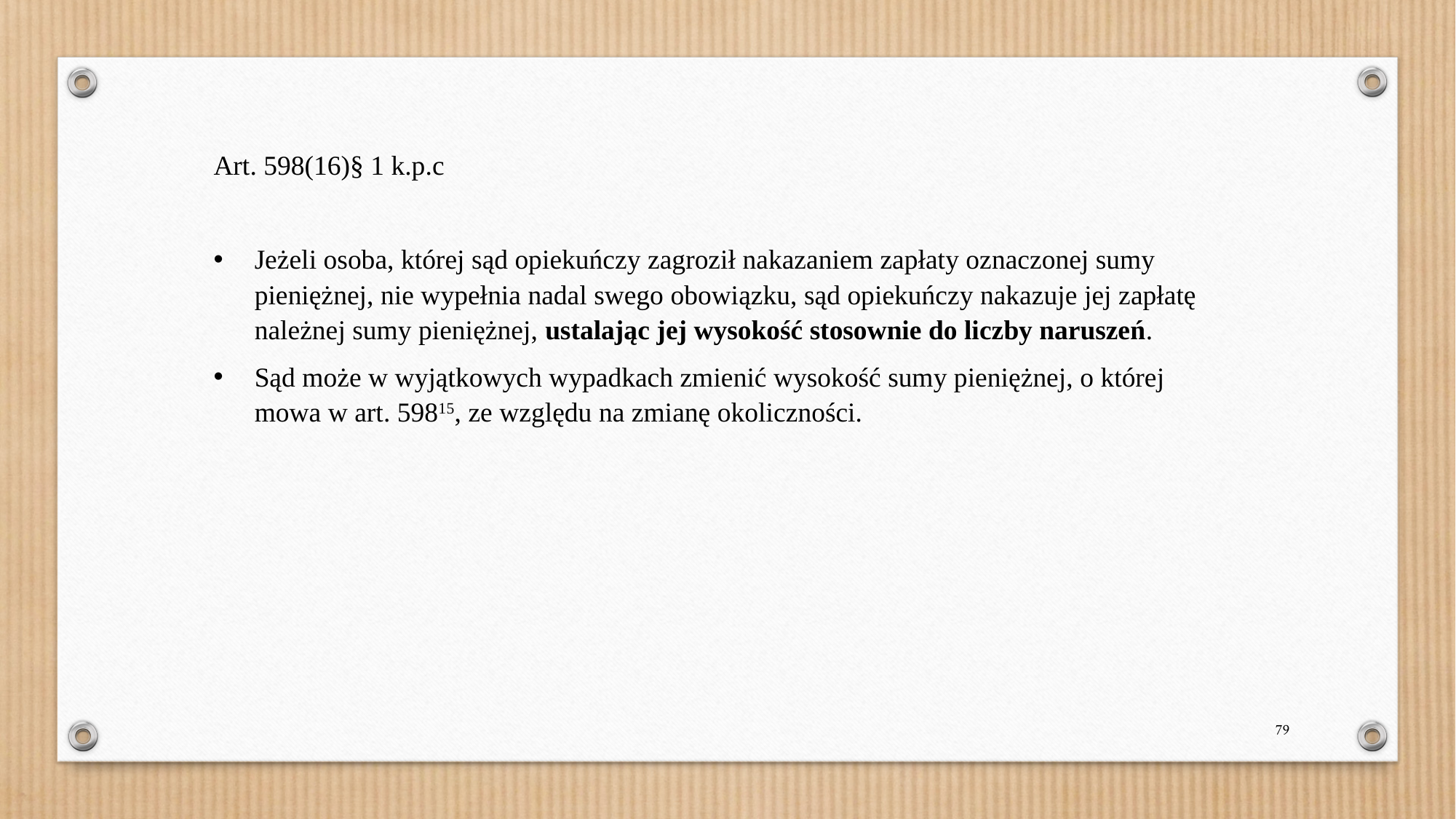

Art. 598(16)§ 1 k.p.c

Jeżeli osoba, której sąd opiekuńczy zagroził nakazaniem zapłaty oznaczonej sumy pieniężnej, nie wypełnia nadal swego obowiązku, sąd opiekuńczy nakazuje jej zapłatę należnej sumy pieniężnej, ustalając jej wysokość stosownie do liczby naruszeń.
Sąd może w wyjątkowych wypadkach zmienić wysokość sumy pieniężnej, o której mowa w art. 59815, ze względu na zmianę okoliczności.

79